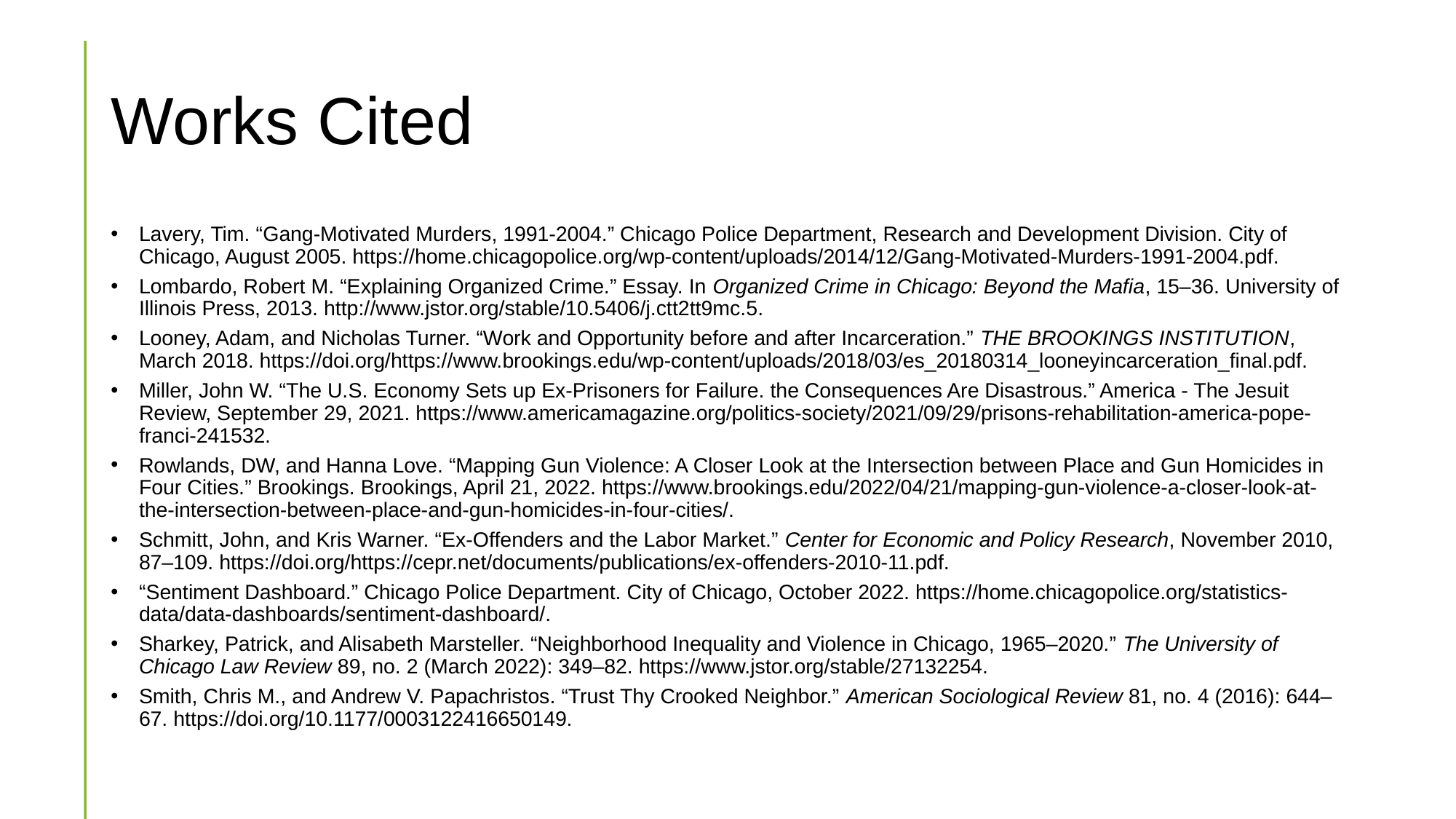

# Works Cited
Lavery, Tim. “Gang-Motivated Murders, 1991-2004.” Chicago Police Department, Research and Development Division. City of Chicago, August 2005. https://home.chicagopolice.org/wp-content/uploads/2014/12/Gang-Motivated-Murders-1991-2004.pdf.
Lombardo, Robert M. “Explaining Organized Crime.” Essay. In Organized Crime in Chicago: Beyond the Mafia, 15–36. University of Illinois Press, 2013. http://www.jstor.org/stable/10.5406/j.ctt2tt9mc.5.
Looney, Adam, and Nicholas Turner. “Work and Opportunity before and after Incarceration.” THE BROOKINGS INSTITUTION, March 2018. https://doi.org/https://www.brookings.edu/wp-content/uploads/2018/03/es_20180314_looneyincarceration_final.pdf.
Miller, John W. “The U.S. Economy Sets up Ex-Prisoners for Failure. the Consequences Are Disastrous.” America - The Jesuit Review, September 29, 2021. https://www.americamagazine.org/politics-society/2021/09/29/prisons-rehabilitation-america-pope-franci-241532.
Rowlands, DW, and Hanna Love. “Mapping Gun Violence: A Closer Look at the Intersection between Place and Gun Homicides in Four Cities.” Brookings. Brookings, April 21, 2022. https://www.brookings.edu/2022/04/21/mapping-gun-violence-a-closer-look-at-the-intersection-between-place-and-gun-homicides-in-four-cities/.
Schmitt, John, and Kris Warner. “Ex-Offenders and the Labor Market.” Center for Economic and Policy Research, November 2010, 87–109. https://doi.org/https://cepr.net/documents/publications/ex-offenders-2010-11.pdf.
“Sentiment Dashboard.” Chicago Police Department. City of Chicago, October 2022. https://home.chicagopolice.org/statistics-data/data-dashboards/sentiment-dashboard/.
Sharkey, Patrick, and Alisabeth Marsteller. “Neighborhood Inequality and Violence in Chicago, 1965–2020.” The University of Chicago Law Review 89, no. 2 (March 2022): 349–82. https://www.jstor.org/stable/27132254.
Smith, Chris M., and Andrew V. Papachristos. “Trust Thy Crooked Neighbor.” American Sociological Review 81, no. 4 (2016): 644–67. https://doi.org/10.1177/0003122416650149.